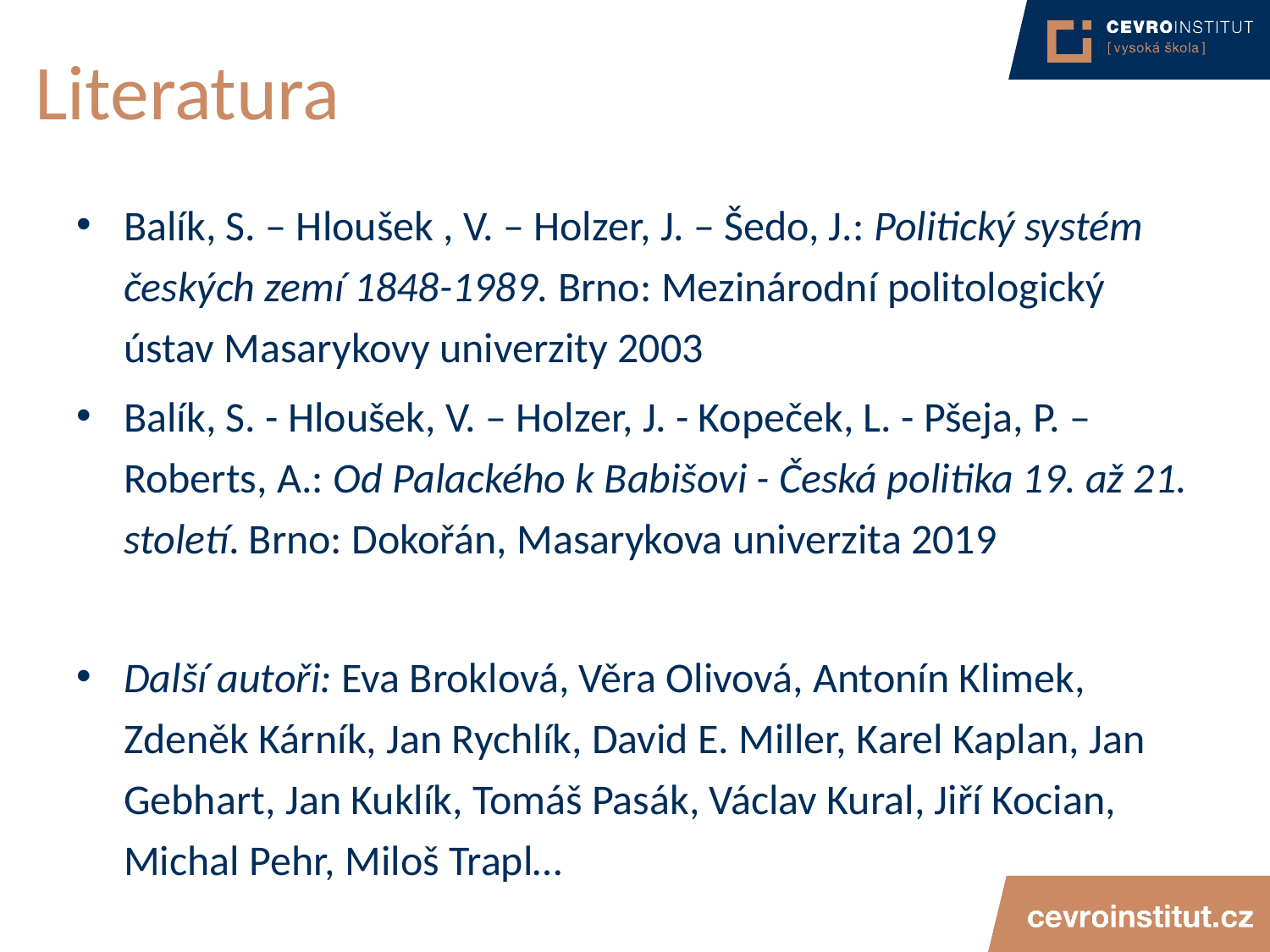

# Literatura
Balík, S. – Hloušek , V. – Holzer, J. – Šedo, J.: Politický systém českých zemí 1848-1989. Brno: Mezinárodní politologický ústav Masarykovy univerzity 2003
Balík, S. - Hloušek, V. – Holzer, J. - Kopeček, L. - Pšeja, P. – Roberts, A.: Od Palackého k Babišovi - Česká politika 19. až 21. století. Brno: Dokořán, Masarykova univerzita 2019

Další autoři: Eva Broklová, Věra Olivová, Antonín Klimek, Zdeněk Kárník, Jan Rychlík, David E. Miller, Karel Kaplan, Jan Gebhart, Jan Kuklík, Tomáš Pasák, Václav Kural, Jiří Kocian, Michal Pehr, Miloš Trapl…